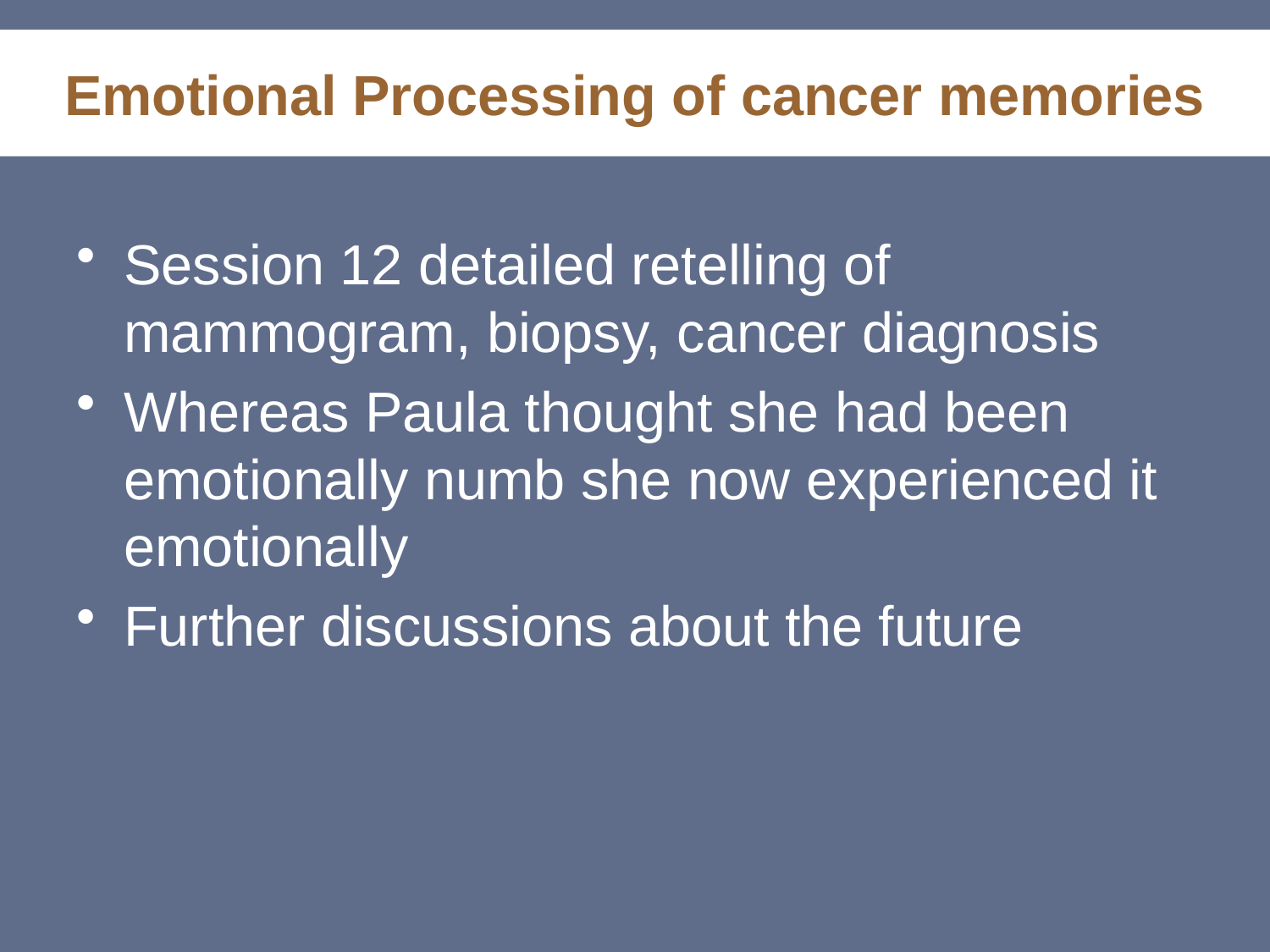

Emotional Processing of cancer memories
Session 12 detailed retelling of mammogram, biopsy, cancer diagnosis
Whereas Paula thought she had been emotionally numb she now experienced it emotionally
Further discussions about the future